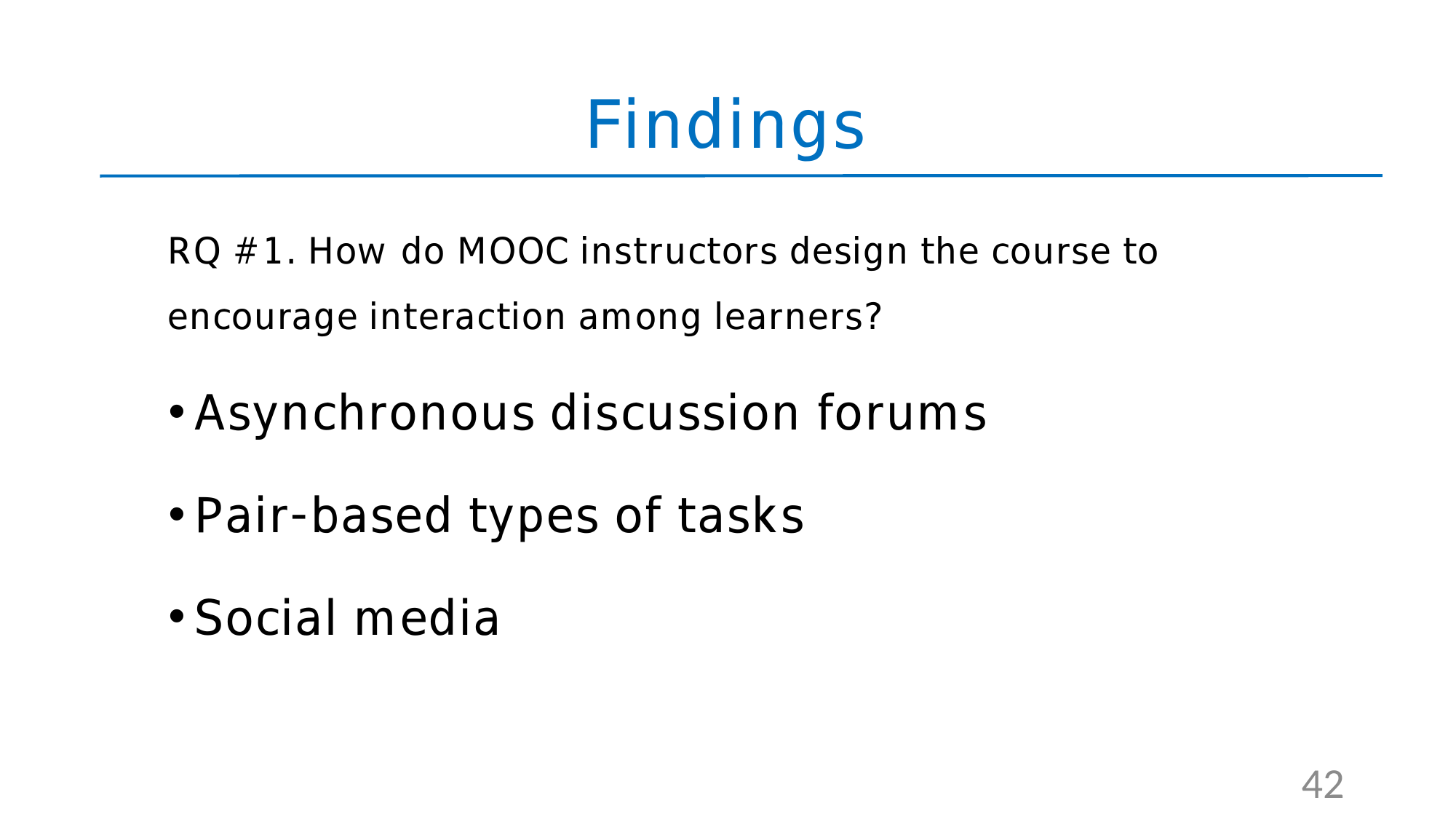

# Findings
RQ #1. How do MOOC instructors design the course to encourage interaction among learners?
Asynchronous discussion forums
Pair-based types of tasks
Social media

42